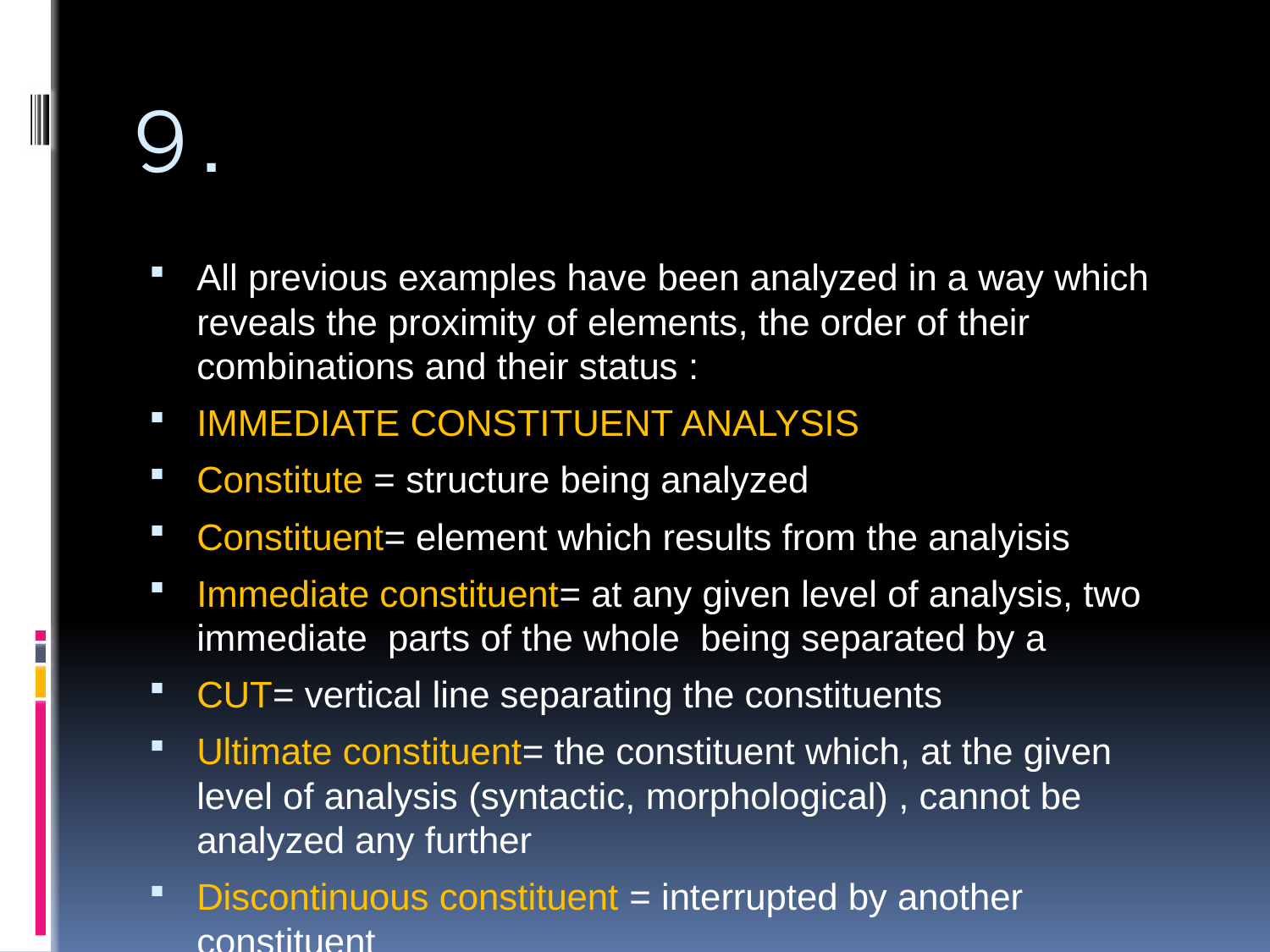

# 9.
All previous examples have been analyzed in a way which reveals the proximity of elements, the order of their combinations and their status :
IMMEDIATE CONSTITUENT ANALYSIS
Constitute = structure being analyzed
Constituent= element which results from the analyisis
Immediate constituent= at any given level of analysis, two immediate  parts of the whole  being separated by a
CUT= vertical line separating the constituents
Ultimate constituent= the constituent which, at the given level of analysis (syntactic, morphological) , cannot be analyzed any further
Discontinuous constituent = interrupted by another constituent